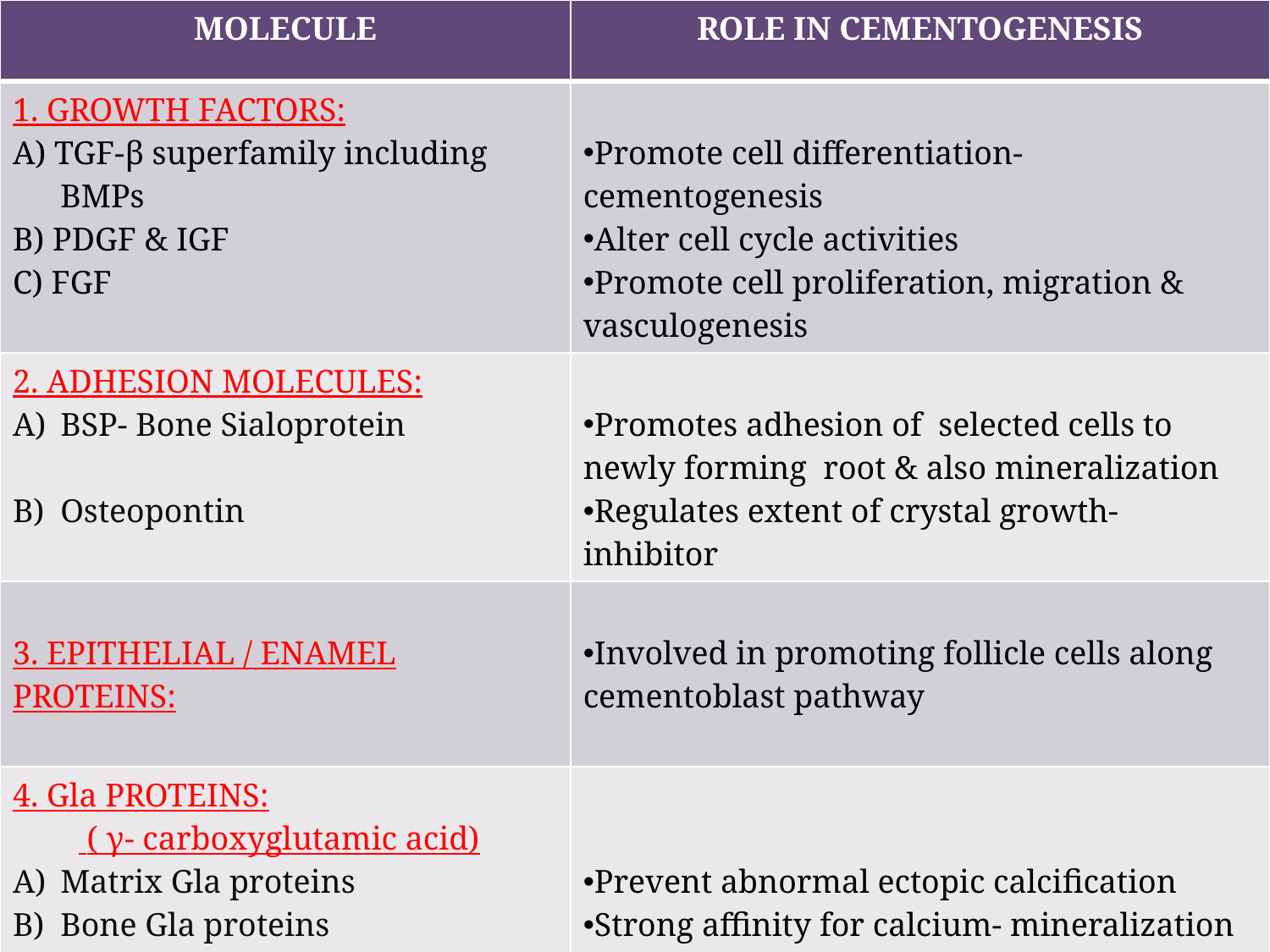

| MOLECULE | ROLE IN CEMENTOGENESIS |
| --- | --- |
| 1. GROWTH FACTORS: A) TGF-β superfamily including BMPs B) PDGF & IGF C) FGF | Promote cell differentiation-cementogenesis Alter cell cycle activities Promote cell proliferation, migration & vasculogenesis |
| 2. ADHESION MOLECULES: BSP- Bone Sialoprotein Osteopontin | Promotes adhesion of selected cells to newly forming root & also mineralization Regulates extent of crystal growth- inhibitor |
| 3. EPITHELIAL / ENAMEL PROTEINS: | Involved in promoting follicle cells along cementoblast pathway |
| 4. Gla PROTEINS: ( γ- carboxyglutamic acid) Matrix Gla proteins Bone Gla proteins | Prevent abnormal ectopic calcification Strong affinity for calcium- mineralization & regulation of crystal growth |